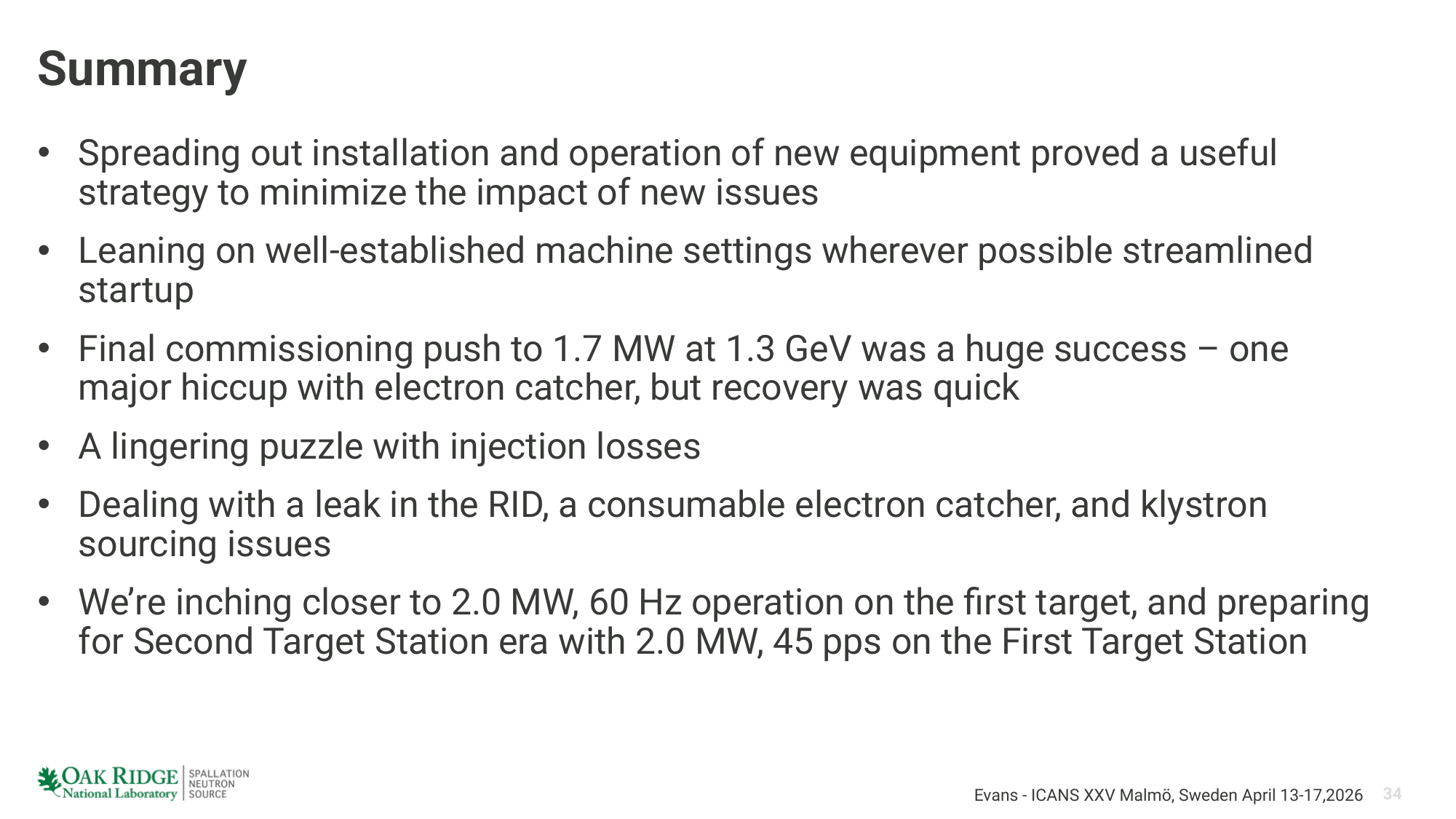

# Summary
Spreading out installation and operation of new equipment proved a useful strategy to minimize the impact of new issues
Leaning on well-established machine settings wherever possible streamlined startup
Final commissioning push to 1.7 MW at 1.3 GeV was a huge success – one major hiccup with electron catcher, but recovery was quick
A lingering puzzle with injection losses
Dealing with a leak in the RID, a consumable electron catcher, and klystron sourcing issues
We’re inching closer to 2.0 MW, 60 Hz operation on the first target, and preparing for Second Target Station era with 2.0 MW, 45 pps on the First Target Station